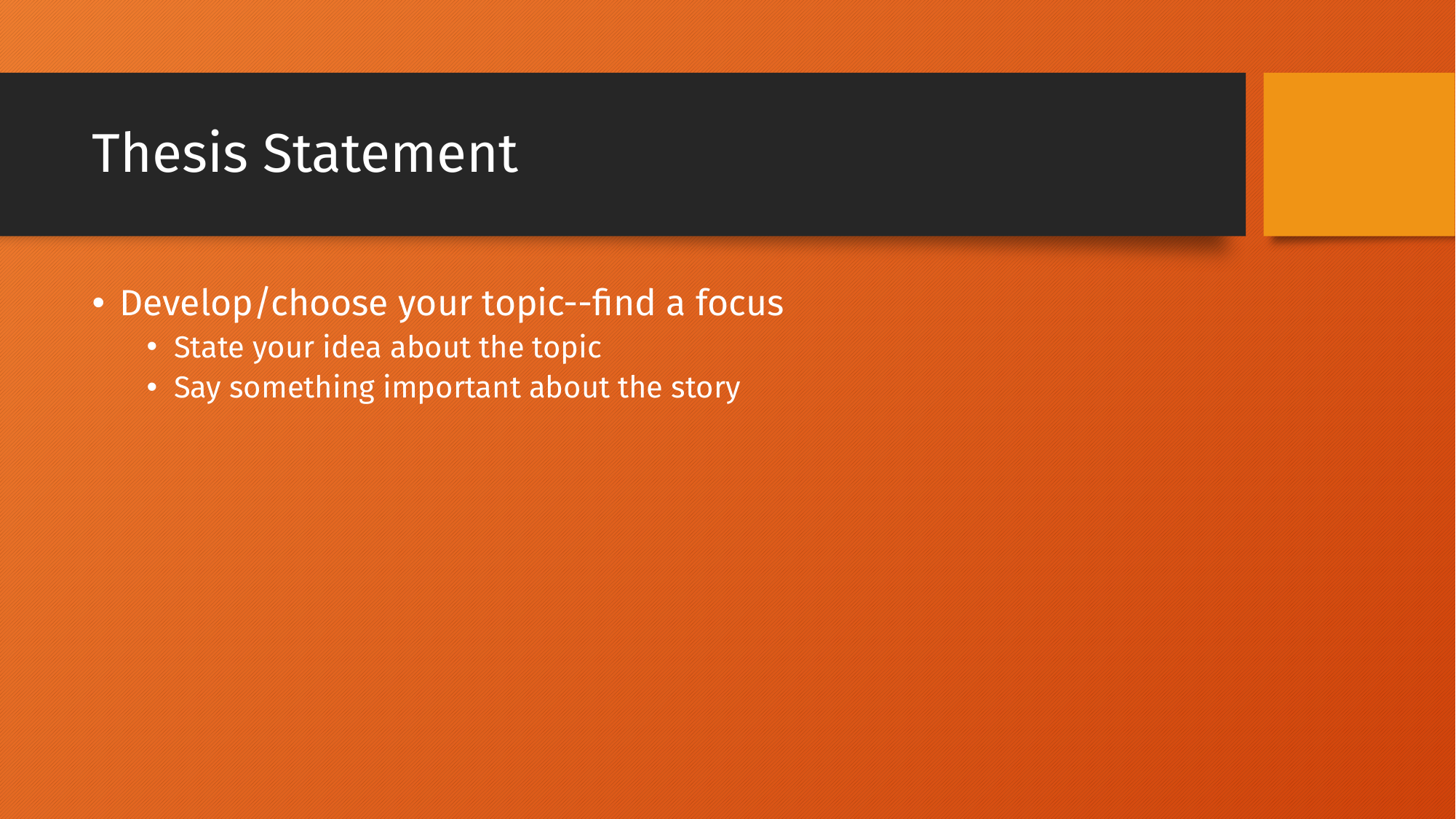

# Thesis Statement
Develop/choose your topic--find a focus
State your idea about the topic
Say something important about the story